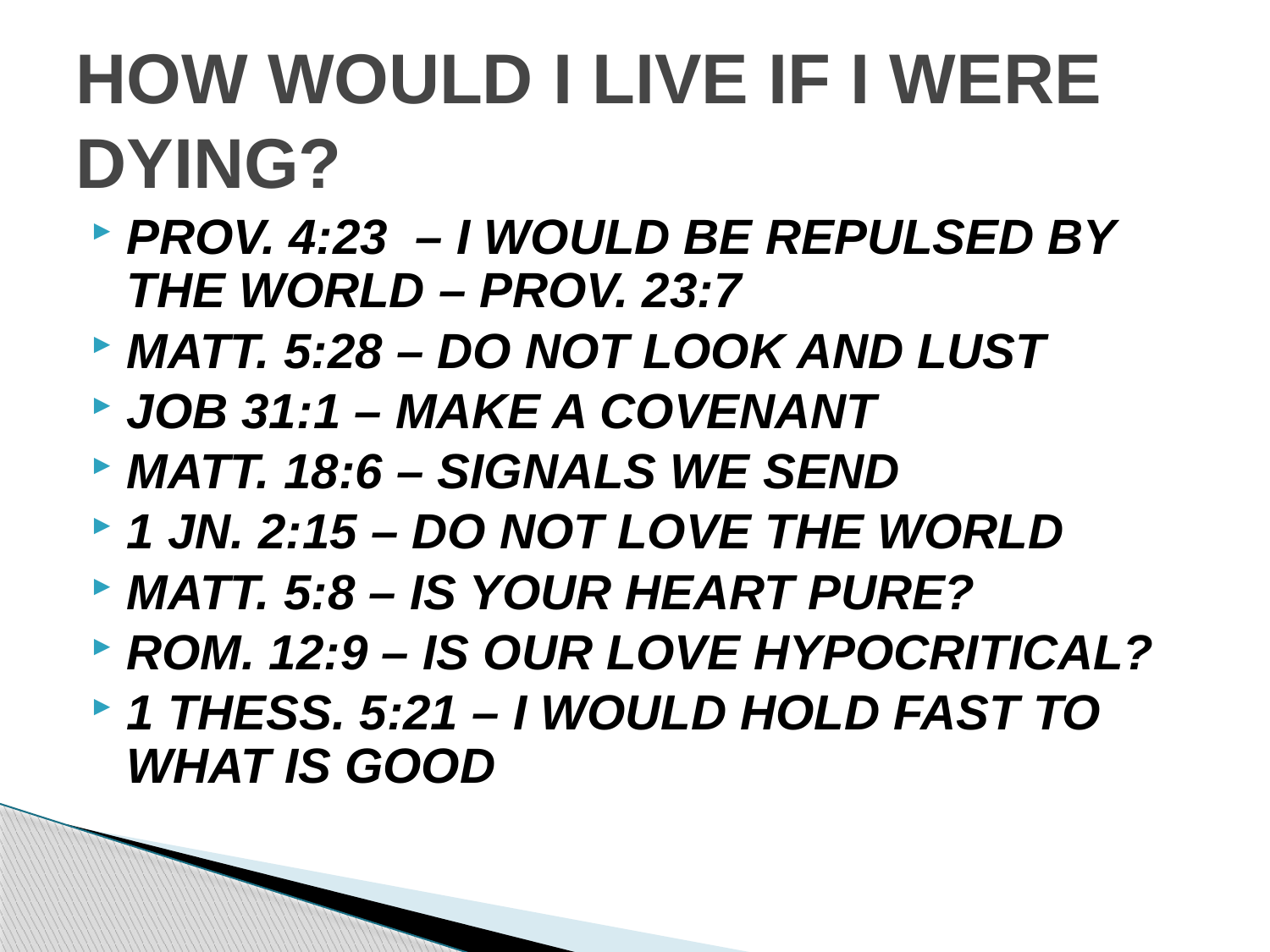

# HOW WOULD I LIVE IF I WERE DYING?
PROV. 4:23  – I WOULD BE REPULSED BY THE WORLD – PROV. 23:7
MATT. 5:28 – DO NOT LOOK AND LUST
JOB 31:1 – MAKE A COVENANT
MATT. 18:6 – SIGNALS WE SEND
1 JN. 2:15 – DO NOT LOVE THE WORLD
MATT. 5:8 – IS YOUR HEART PURE?
ROM. 12:9 – IS OUR LOVE HYPOCRITICAL?
1 THESS. 5:21 – I WOULD HOLD FAST TO WHAT IS GOOD